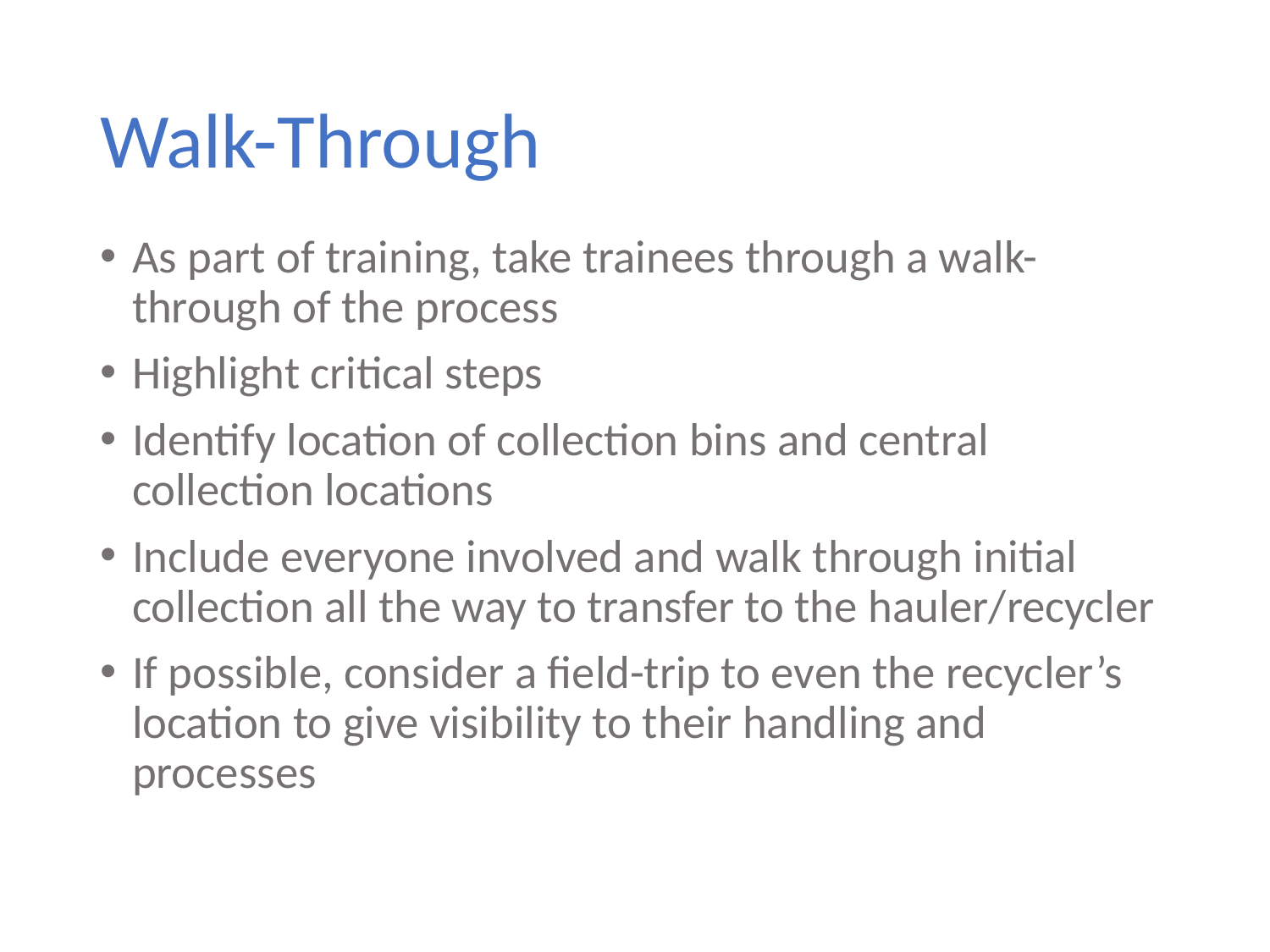

# Walk-Through
As part of training, take trainees through a walk-through of the process
Highlight critical steps
Identify location of collection bins and central collection locations
Include everyone involved and walk through initial collection all the way to transfer to the hauler/recycler
If possible, consider a field-trip to even the recycler’s location to give visibility to their handling and processes